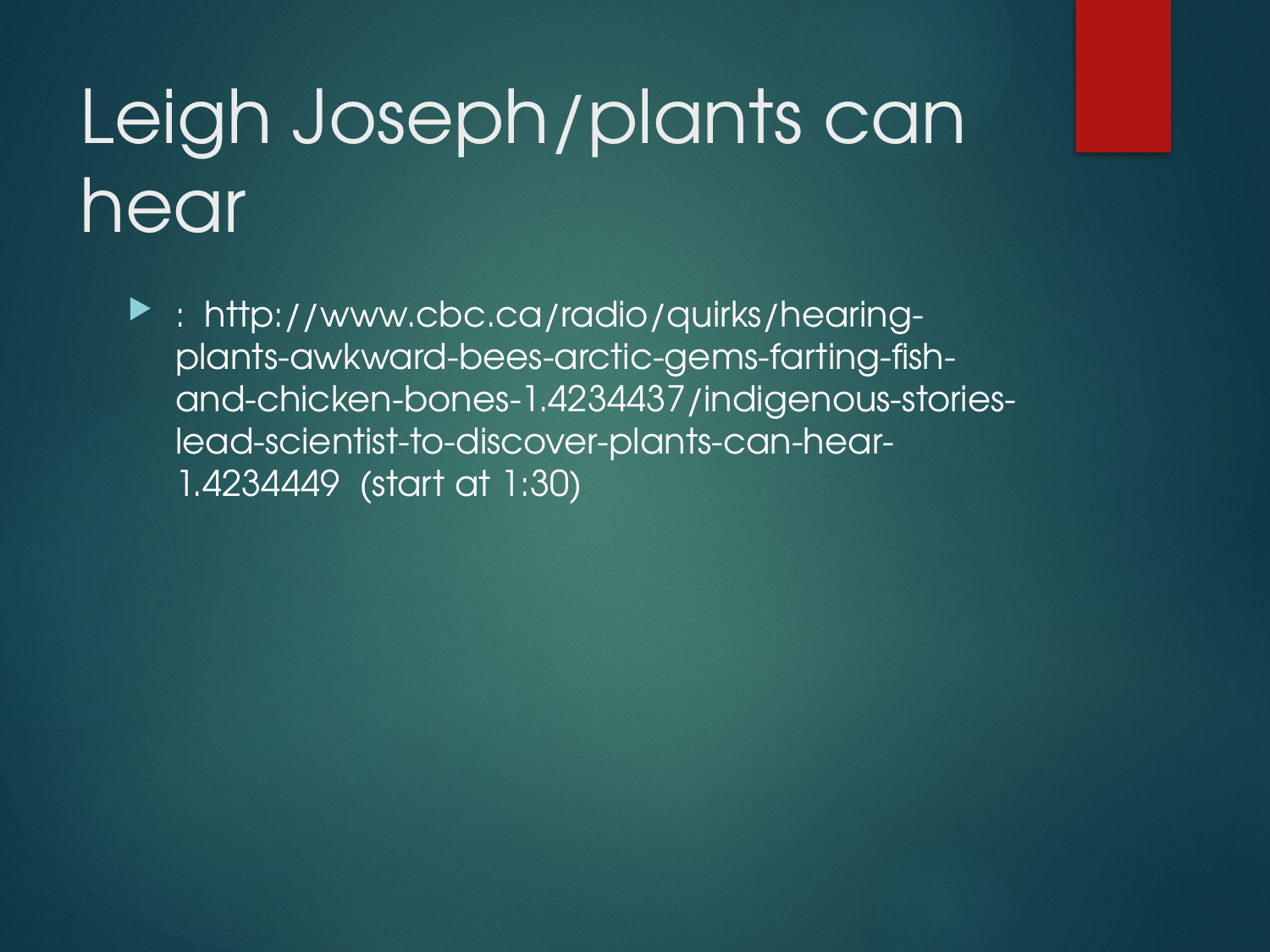

# Leigh Joseph/plants can hear
:  http://www.cbc.ca/radio/quirks/hearing-plants-awkward-bees-arctic-gems-farting-fish-and-chicken-bones-1.4234437/indigenous-stories-lead-scientist-to-discover-plants-can-hear-1.4234449  (start at 1:30)